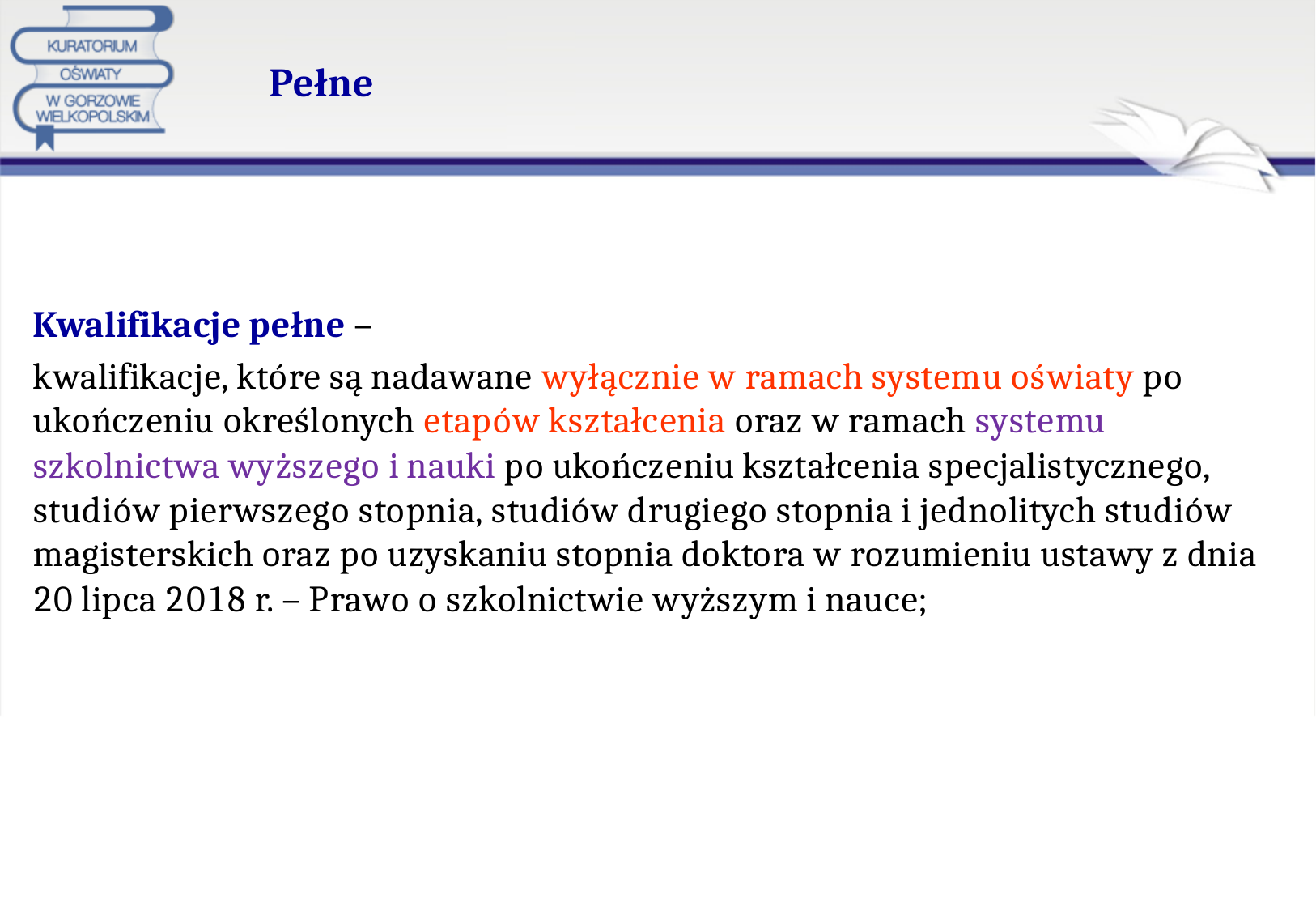

# Pełne

Kwalifikacje pełne –
kwalifikacje, które są nadawane wyłącznie w ramach systemu oświaty po ukończeniu określonych etapów kształcenia oraz w ramach systemu szkolnictwa wyższego i nauki po ukończeniu kształcenia specjalistycznego, studiów pierwszego stopnia, studiów drugiego stopnia i jednolitych studiów magisterskich oraz po uzyskaniu stopnia doktora w rozumieniu ustawy z dnia 20 lipca 2018 r. – Prawo o szkolnictwie wyższym i nauce;